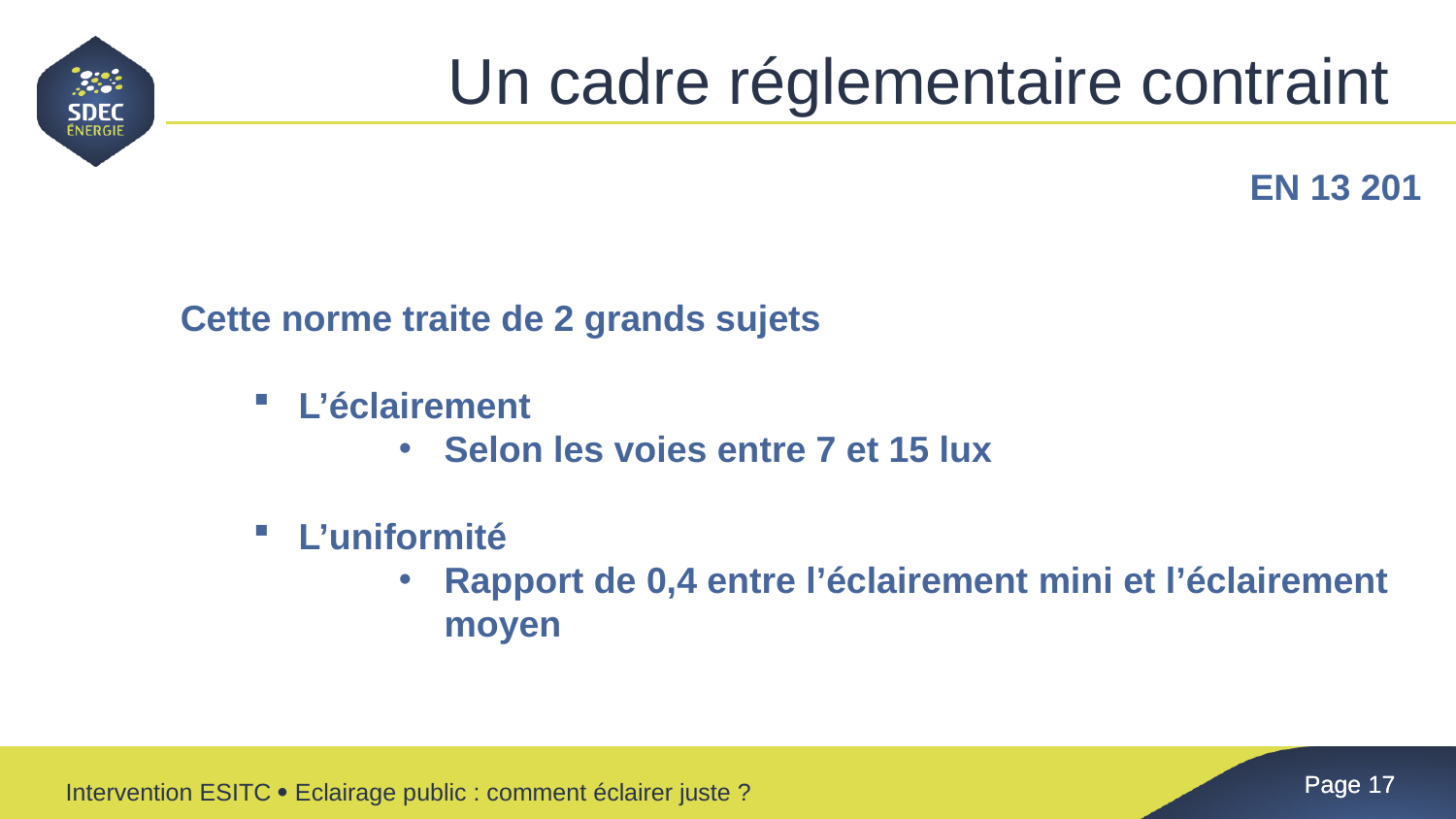

Un cadre réglementaire contraint
EN 13 201

Cette norme traite de 2 grands sujets

L’éclairement
Selon les voies entre 7 et 15 lux

L’uniformité
Rapport de 0,4 entre l’éclairement mini et l’éclairement moyen